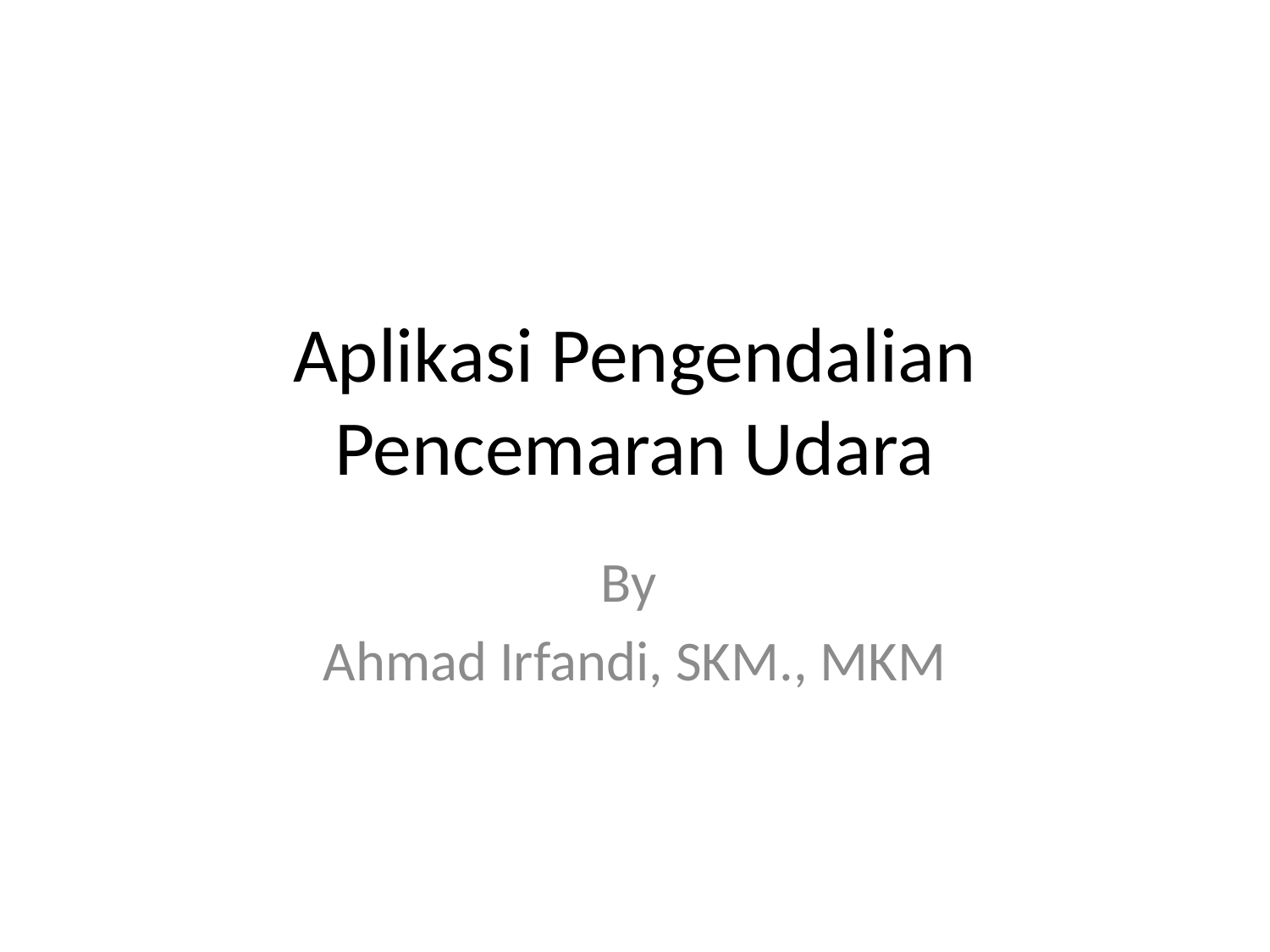

# Aplikasi Pengendalian Pencemaran Udara
By
Ahmad Irfandi, SKM., MKM